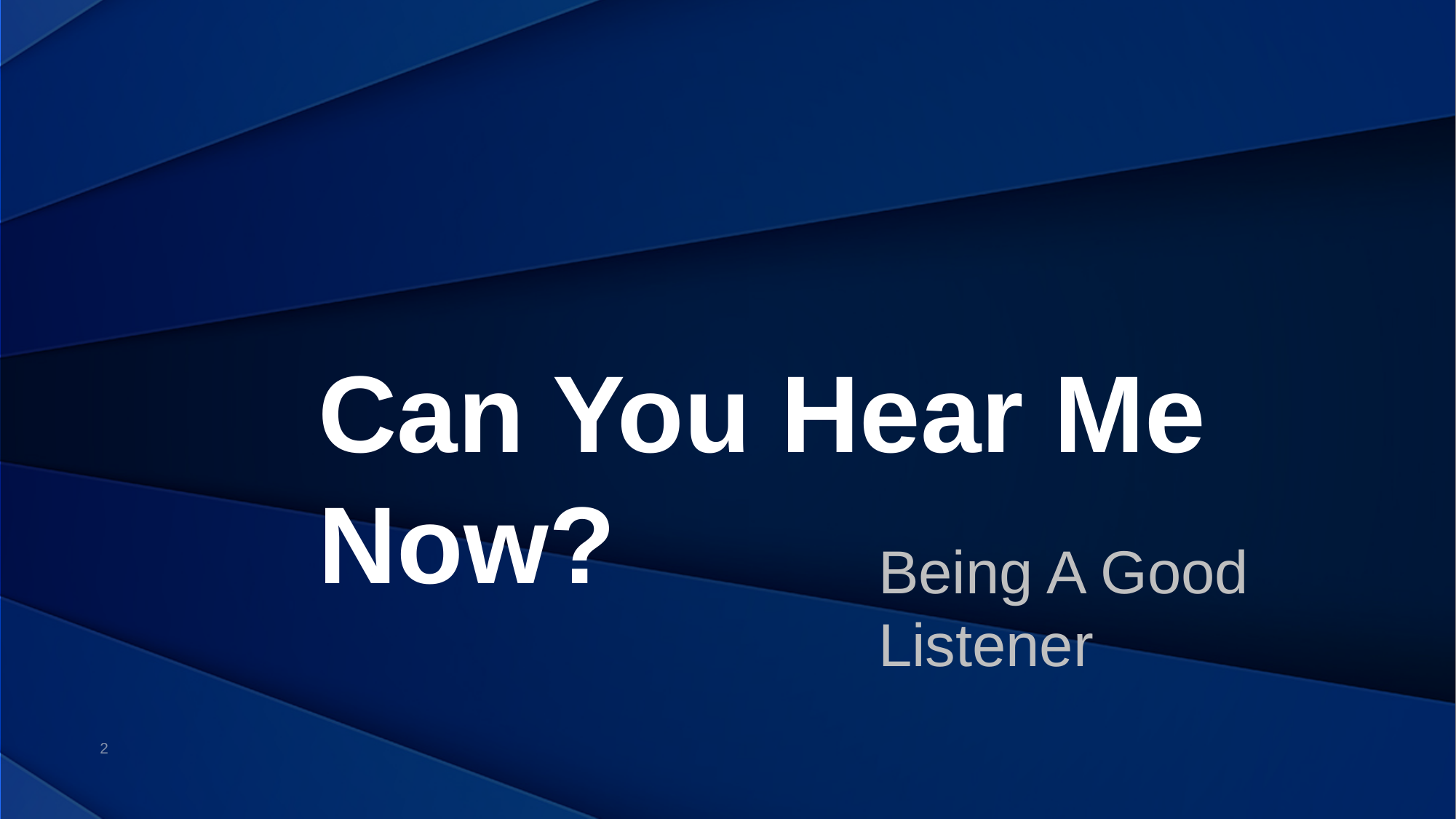

Can You Hear Me Now?
Being A Good Listener
2